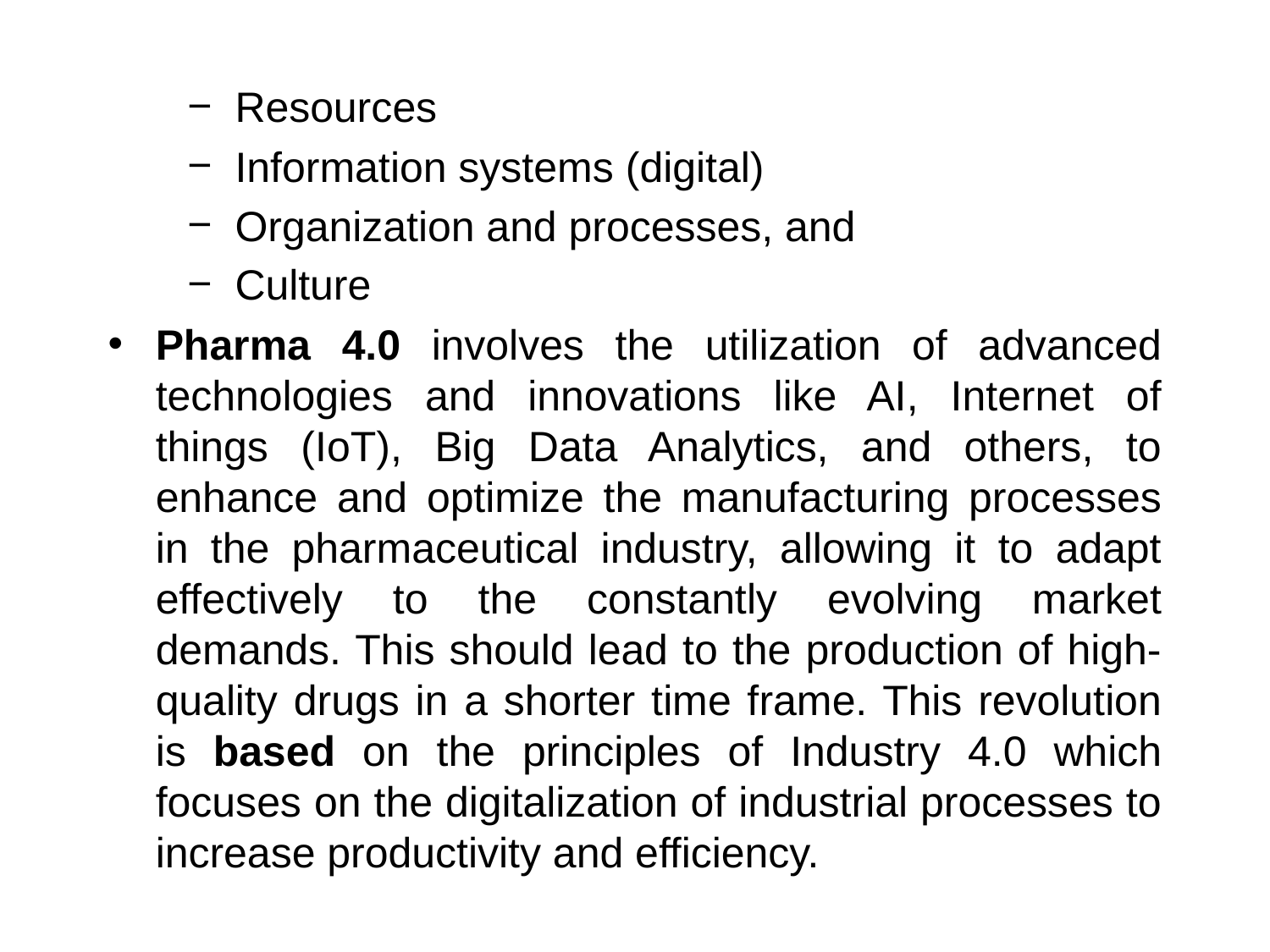

Resources
Information systems (digital)
Organization and processes, and
Culture
Pharma 4.0 involves the utilization of advanced technologies and innovations like AI, Internet of things (IoT), Big Data Analytics, and others, to enhance and optimize the manufacturing processes in the pharmaceutical industry, allowing it to adapt effectively to the constantly evolving market demands. This should lead to the production of high-quality drugs in a shorter time frame. This revolution is based on the principles of Industry 4.0 which focuses on the digitalization of industrial processes to increase productivity and efficiency.